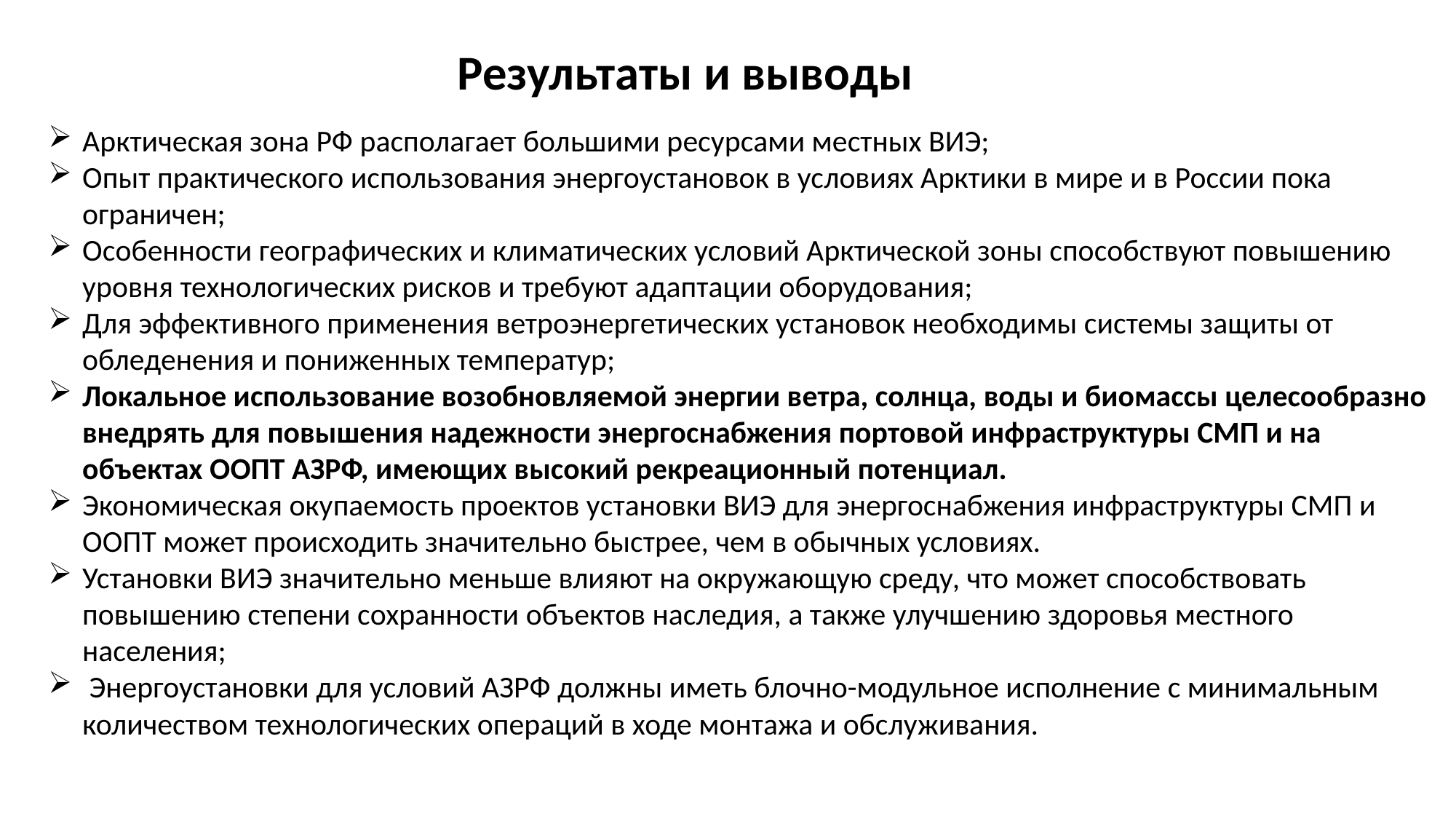

Результаты и выводы
Арктическая зона РФ располагает большими ресурсами местных ВИЭ;
Опыт практического использования энергоустановок в условиях Арктики в мире и в России пока ограничен;
Особенности географических и климатических условий Арктической зоны способствуют повышению уровня технологических рисков и требуют адаптации оборудования;
Для эффективного применения ветроэнергетических установок необходимы системы защиты от обледенения и пониженных температур;
Локальное использование возобновляемой энергии ветра, солнца, воды и биомассы целесообразно внедрять для повышения надежности энергоснабжения портовой инфраструктуры СМП и на объектах ООПТ АЗРФ, имеющих высокий рекреационный потенциал.
Экономическая окупаемость проектов установки ВИЭ для энергоснабжения инфраструктуры СМП и ООПТ может происходить значительно быстрее, чем в обычных условиях.
Установки ВИЭ значительно меньше влияют на окружающую среду, что может способствовать повышению степени сохранности объектов наследия, а также улучшению здоровья местного населения;
 Энергоустановки для условий АЗРФ должны иметь блочно-модульное исполнение с минимальным количеством технологических операций в ходе монтажа и обслуживания.